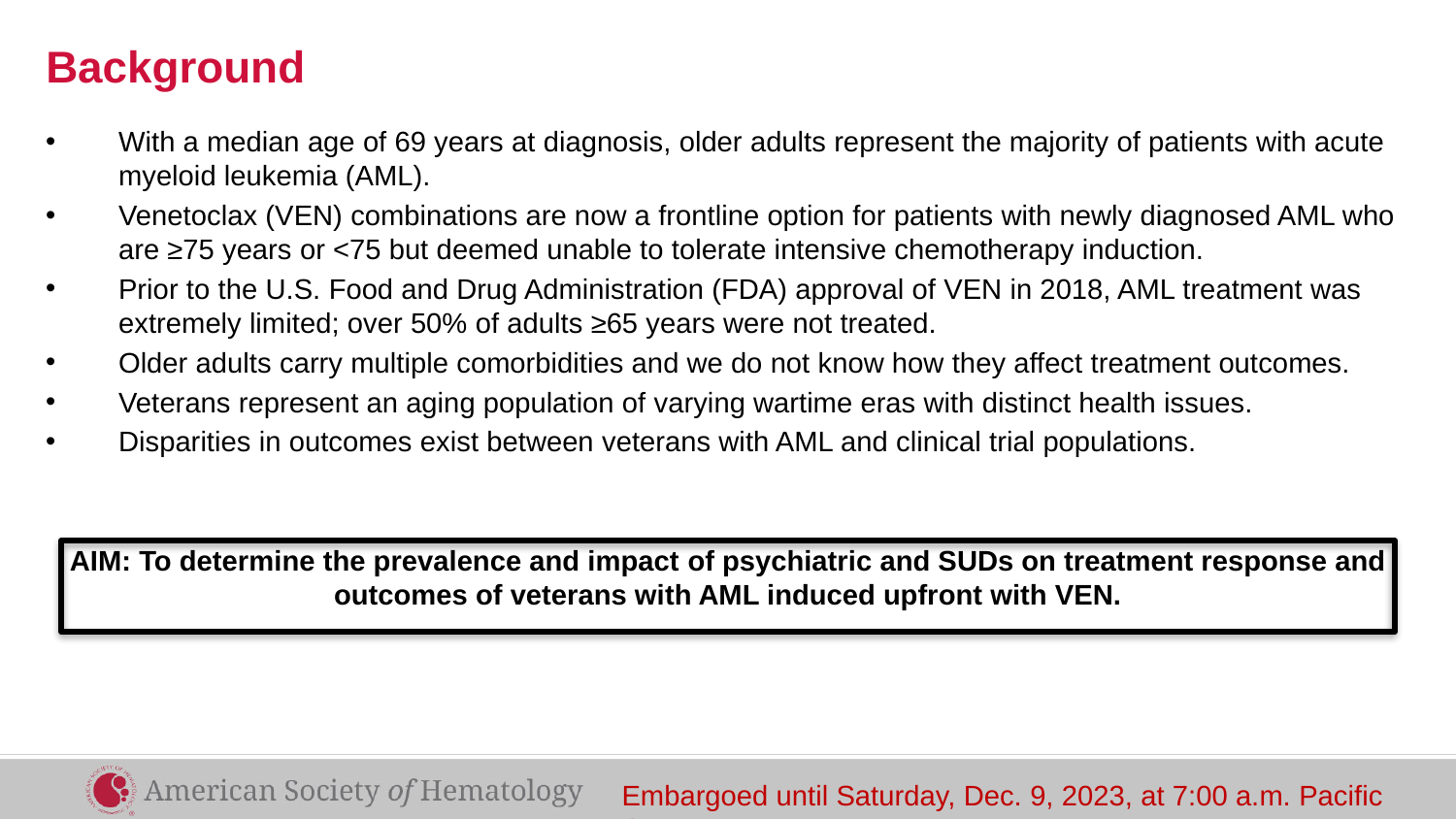

# Background
With a median age of 69 years at diagnosis, older adults represent the majority of patients with acute myeloid leukemia (AML).
Venetoclax (VEN) combinations are now a frontline option for patients with newly diagnosed AML who are ≥75 years or <75 but deemed unable to tolerate intensive chemotherapy induction.
Prior to the U.S. Food and Drug Administration (FDA) approval of VEN in 2018, AML treatment was extremely limited; over 50% of adults ≥65 years were not treated.
Older adults carry multiple comorbidities and we do not know how they affect treatment outcomes.
Veterans represent an aging population of varying wartime eras with distinct health issues.
Disparities in outcomes exist between veterans with AML and clinical trial populations.

AIM: To determine the prevalence and impact of psychiatric and SUDs on treatment response and outcomes of veterans with AML induced upfront with VEN.

Embargoed until Saturday, Dec. 9, 2023, at 7:00 a.m. Pacific time